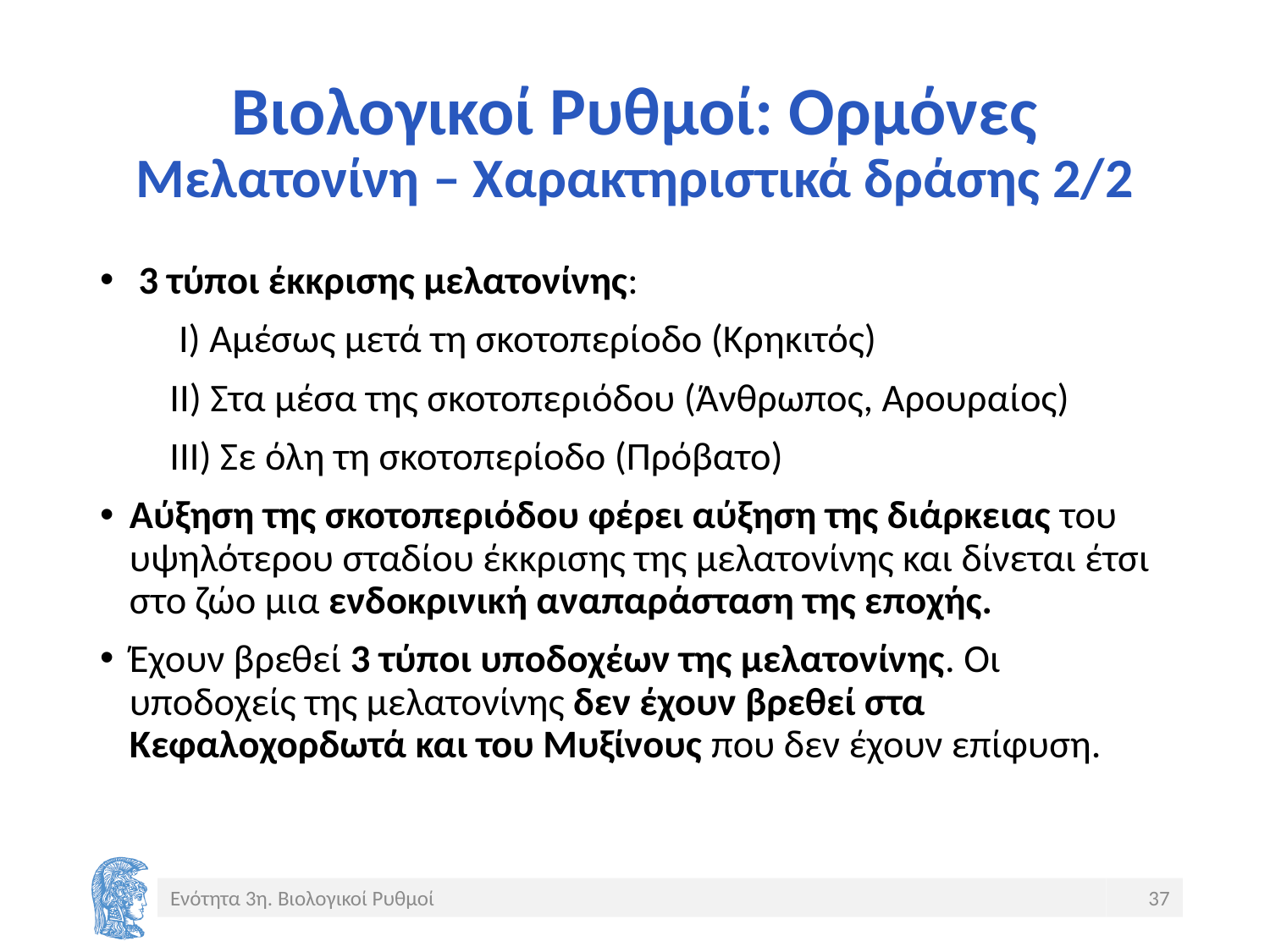

# Βιολογικοί Ρυθμοί: Ορμόνες Μελατονίνη – Χαρακτηριστικά δράσης 2/2
 3 τύποι έκκρισης μελατονίνης:
 Ι) Αμέσως μετά τη σκοτοπερίοδο (Κρηκιτός)
ΙΙ) Στα μέσα της σκοτοπεριόδου (Άνθρωπος, Αρουραίος)
ΙΙΙ) Σε όλη τη σκοτοπερίοδο (Πρόβατο)
Αύξηση της σκοτοπεριόδου φέρει αύξηση της διάρκειας του υψηλότερου σταδίου έκκρισης της μελατονίνης και δίνεται έτσι στο ζώο μια ενδοκρινική αναπαράσταση της εποχής.
Έχουν βρεθεί 3 τύποι υποδοχέων της μελατονίνης. Οι υποδοχείς της μελατονίνης δεν έχουν βρεθεί στα Κεφαλοχορδωτά και του Μυξίνους που δεν έχουν επίφυση.
Ενότητα 3η. Βιολογικοί Ρυθμοί
37